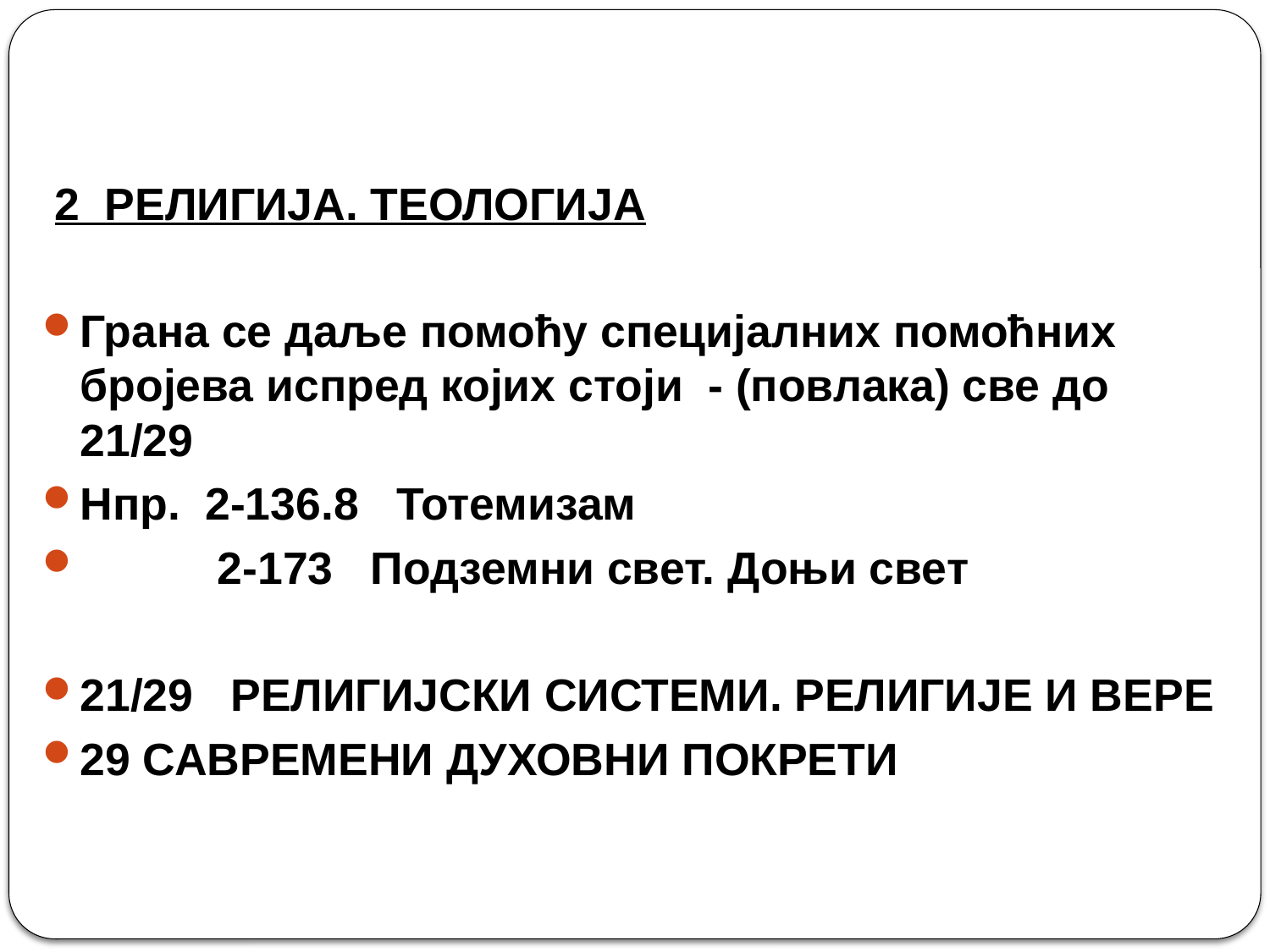

2  РЕЛИГИЈА. ТЕОЛОГИЈА

Грана се даље помоћу специјалних помоћних бројева испред којих стоји  - (повлака) све до 21/29
Нпр.  2-136.8   Тотемизам
           2-173   Подземни свет. Доњи свет

21/29   РЕЛИГИЈСКИ СИСТЕМИ. РЕЛИГИЈЕ И ВЕРЕ
29 САВРЕМЕНИ ДУХОВНИ ПОКРЕТИ